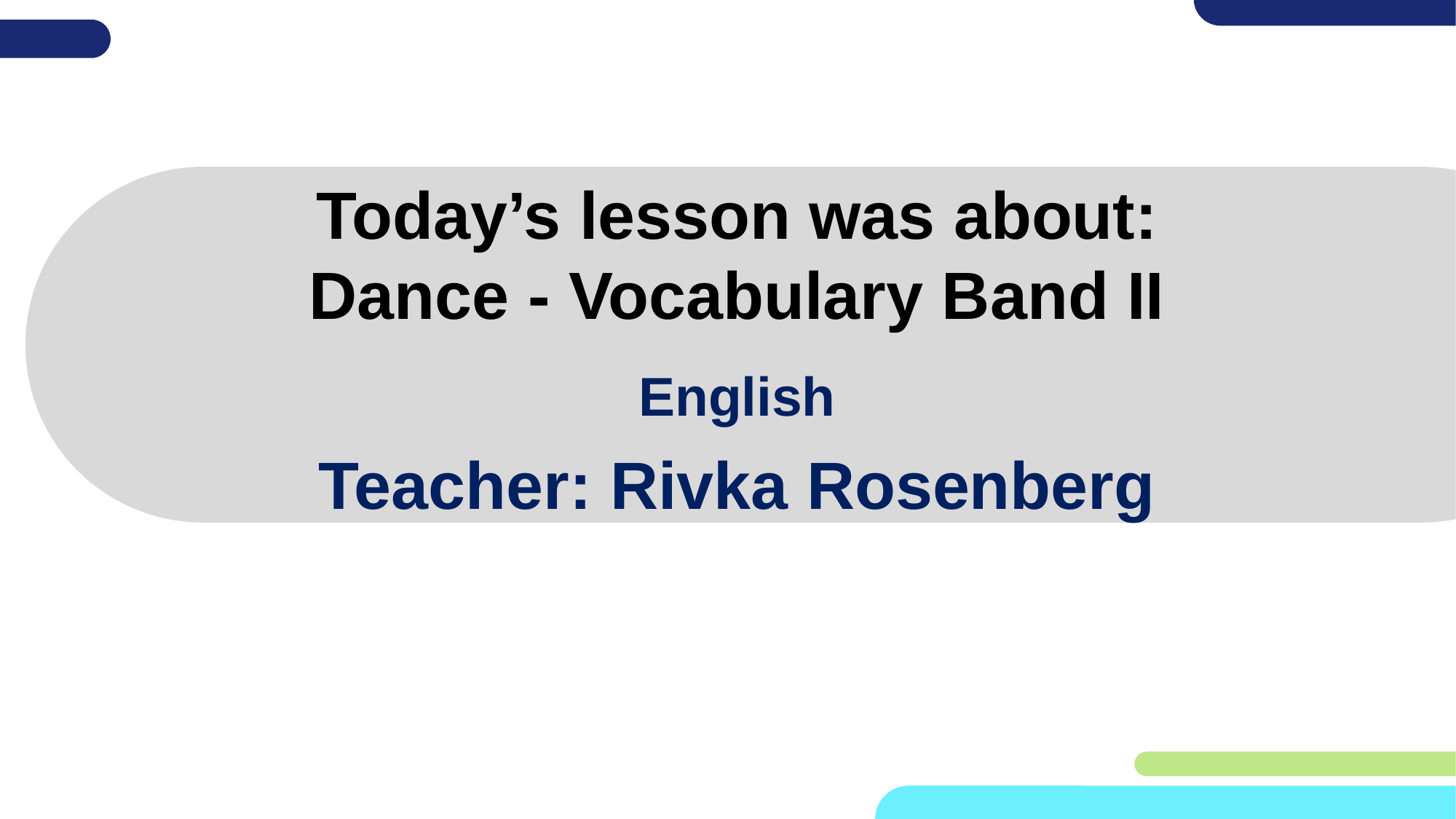

# Today’s lesson was about: Dance - Vocabulary Band II

English

Teacher: Rivka Rosenberg